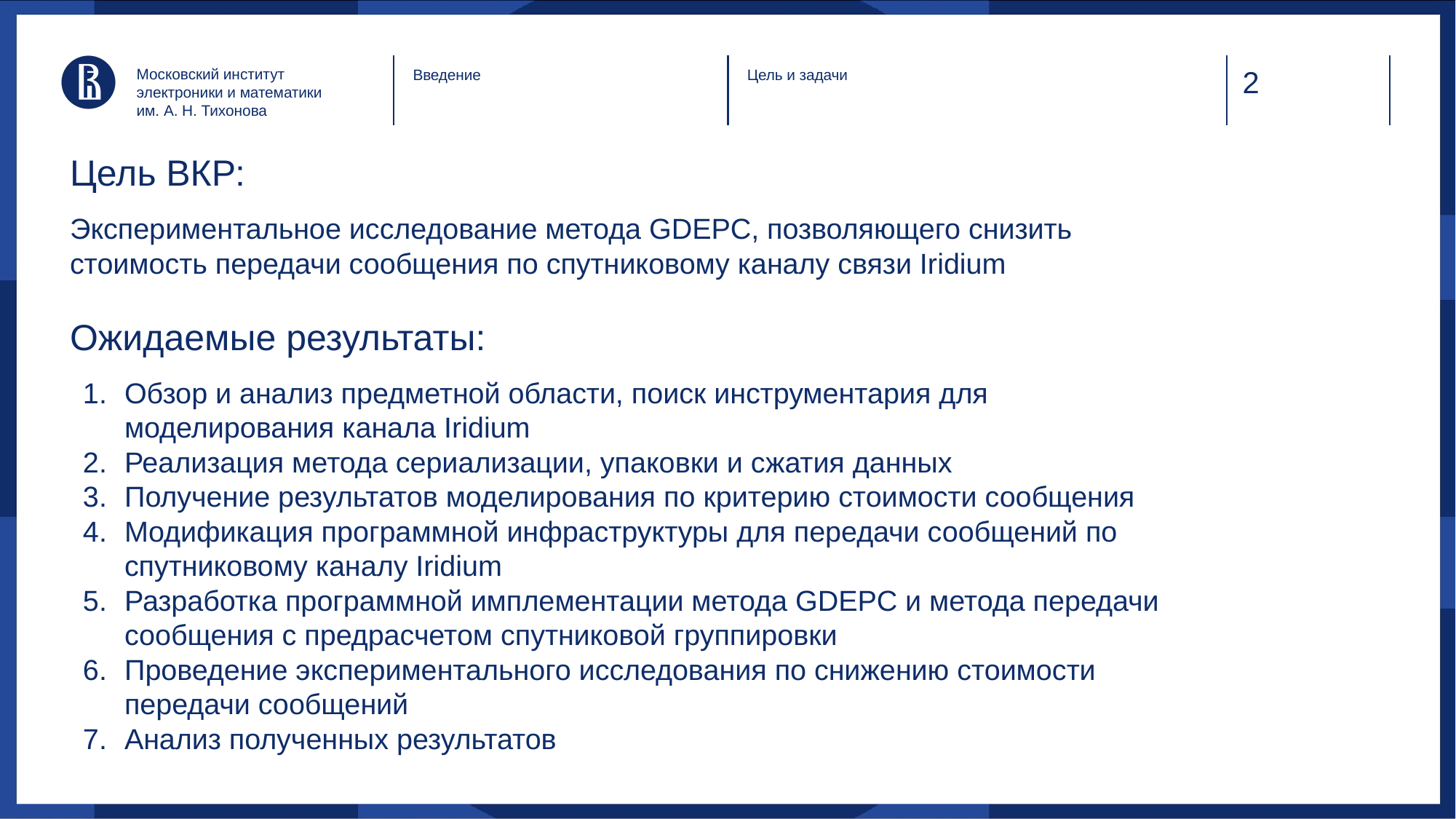

Московский институт электроники и математики им. А. Н. Тихонова

Введение

Цель и задачи

Цель ВКР:
Экспериментальное исследование метода GDEPC, позволяющего снизить стоимость передачи сообщения по спутниковому каналу связи Iridium

# Ожидаемые результаты:
Обзор и анализ предметной области, поиск инструментария для моделирования канала Iridium
Реализация метода сериализации, упаковки и сжатия данных
Получение результатов моделирования по критерию стоимости сообщения
Модификация программной инфраструктуры для передачи сообщений по спутниковому каналу Iridium
Разработка программной имплементации метода GDEPC и метода передачи сообщения с предрасчетом спутниковой группировки
Проведение экспериментального исследования по снижению стоимости передачи сообщений
Анализ полученных результатов